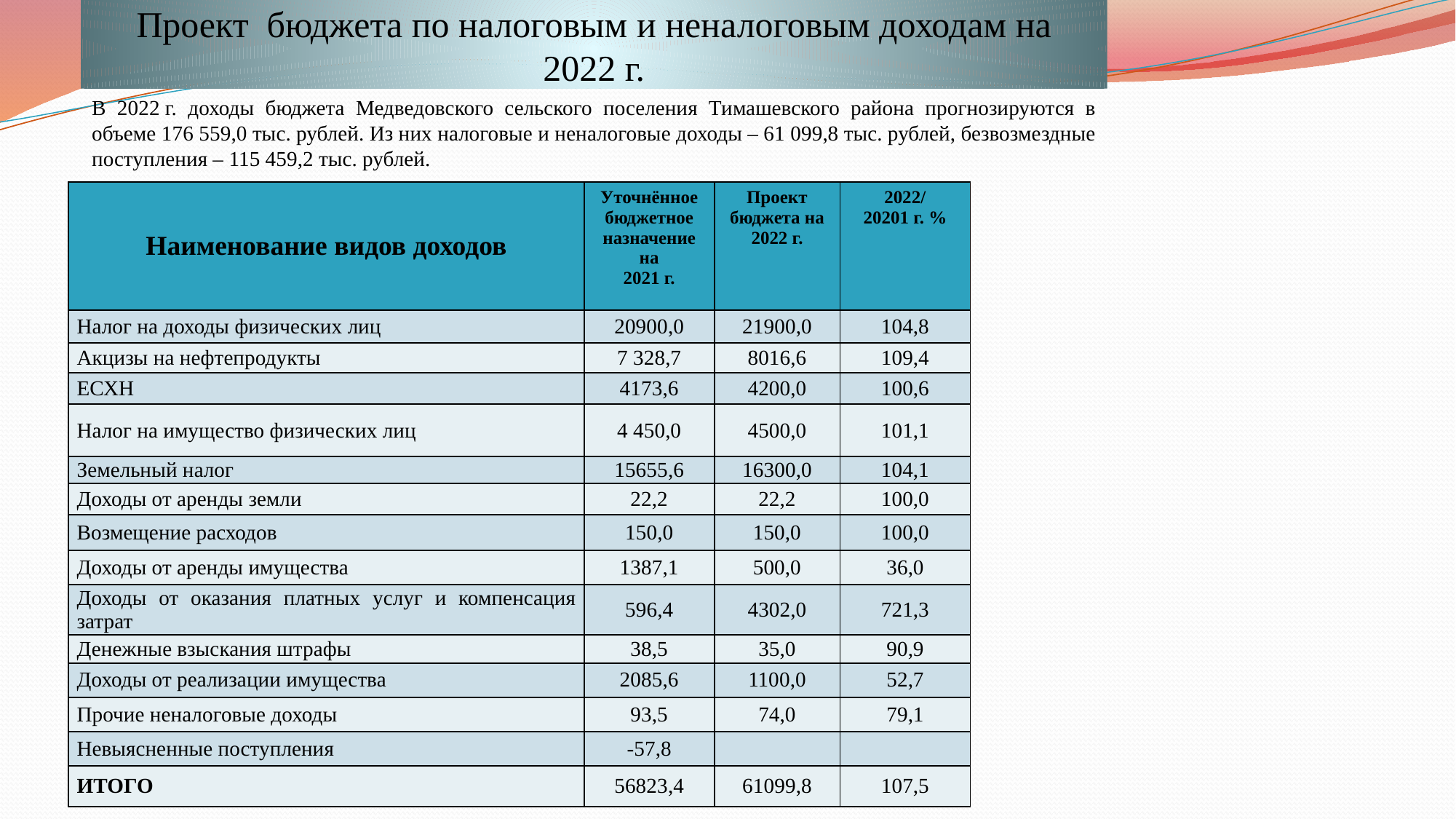

# Проект  бюджета по налоговым и неналоговым доходам на 2022 г.
В 2022 г. доходы бюджета Медведовского сельского поселения Тимашевского района прогнозируются в объеме 176 559,0 тыс. рублей. Из них налоговые и неналоговые доходы – 61 099,8 тыс. рублей, безвозмездные поступления – 115 459,2 тыс. рублей.
| Наименование видов доходов | Уточнённое бюджетное назначение на 2021 г. | Проект бюджета на 2022 г. | 2022/ 20201 г. % |
| --- | --- | --- | --- |
| Налог на доходы физических лиц | 20900,0 | 21900,0 | 104,8 |
| Акцизы на нефтепродукты | 7 328,7 | 8016,6 | 109,4 |
| ЕСХН | 4173,6 | 4200,0 | 100,6 |
| Налог на имущество физических лиц | 4 450,0 | 4500,0 | 101,1 |
| Земельный налог | 15655,6 | 16300,0 | 104,1 |
| Доходы от аренды земли | 22,2 | 22,2 | 100,0 |
| Возмещение расходов | 150,0 | 150,0 | 100,0 |
| Доходы от аренды имущества | 1387,1 | 500,0 | 36,0 |
| Доходы от оказания платных услуг и компенсация затрат | 596,4 | 4302,0 | 721,3 |
| Денежные взыскания штрафы | 38,5 | 35,0 | 90,9 |
| Доходы от реализации имущества | 2085,6 | 1100,0 | 52,7 |
| Прочие неналоговые доходы | 93,5 | 74,0 | 79,1 |
| Невыясненные поступления | -57,8 |  |  |
| ИТОГО | 56823,4 | 61099,8 | 107,5 |